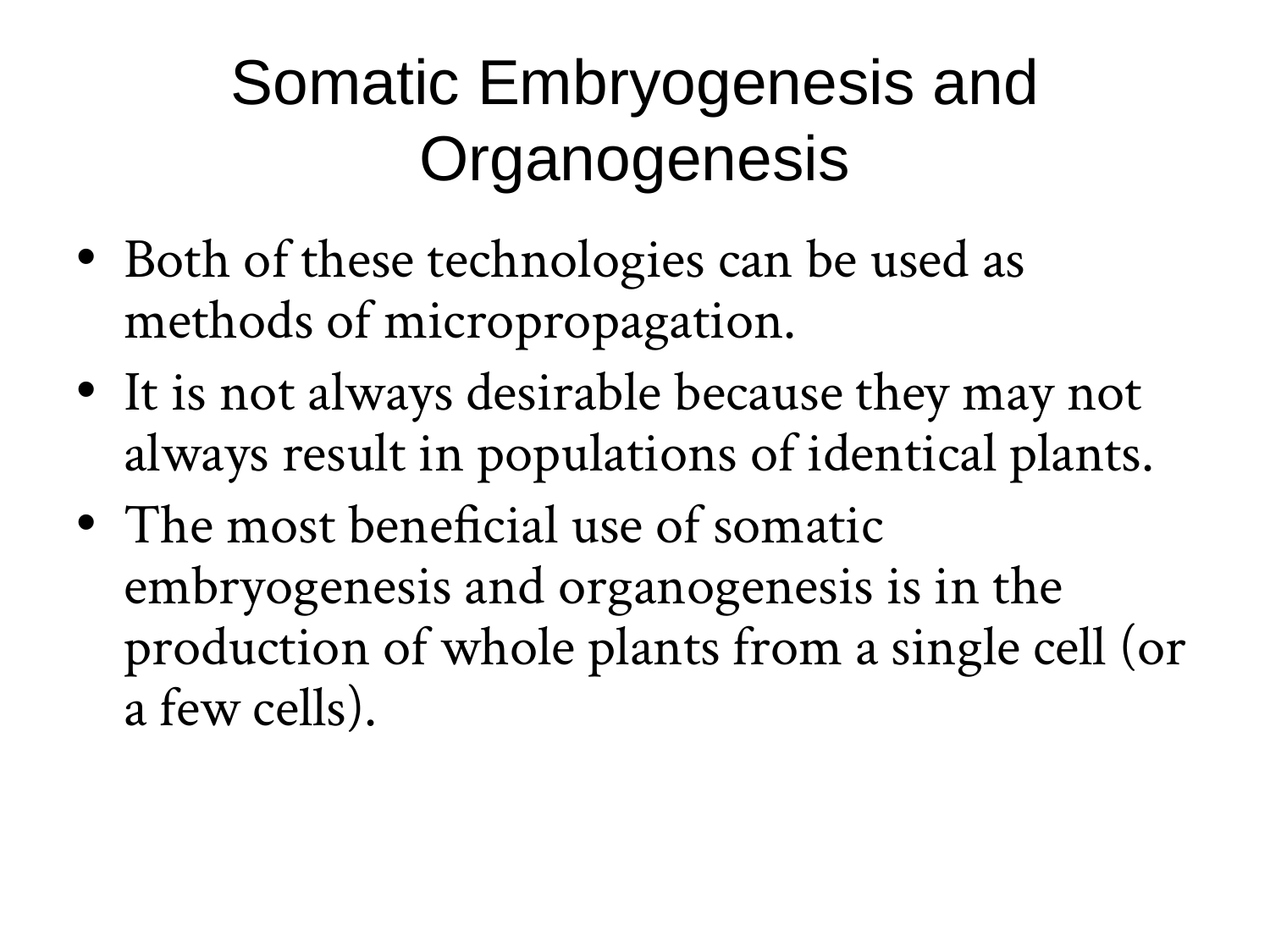

# Somatic Embryogenesis and Organogenesis
Both of these technologies can be used as methods of micropropagation.
It is not always desirable because they may not always result in populations of identical plants.
The most beneficial use of somatic embryogenesis and organogenesis is in the production of whole plants from a single cell (or a few cells).